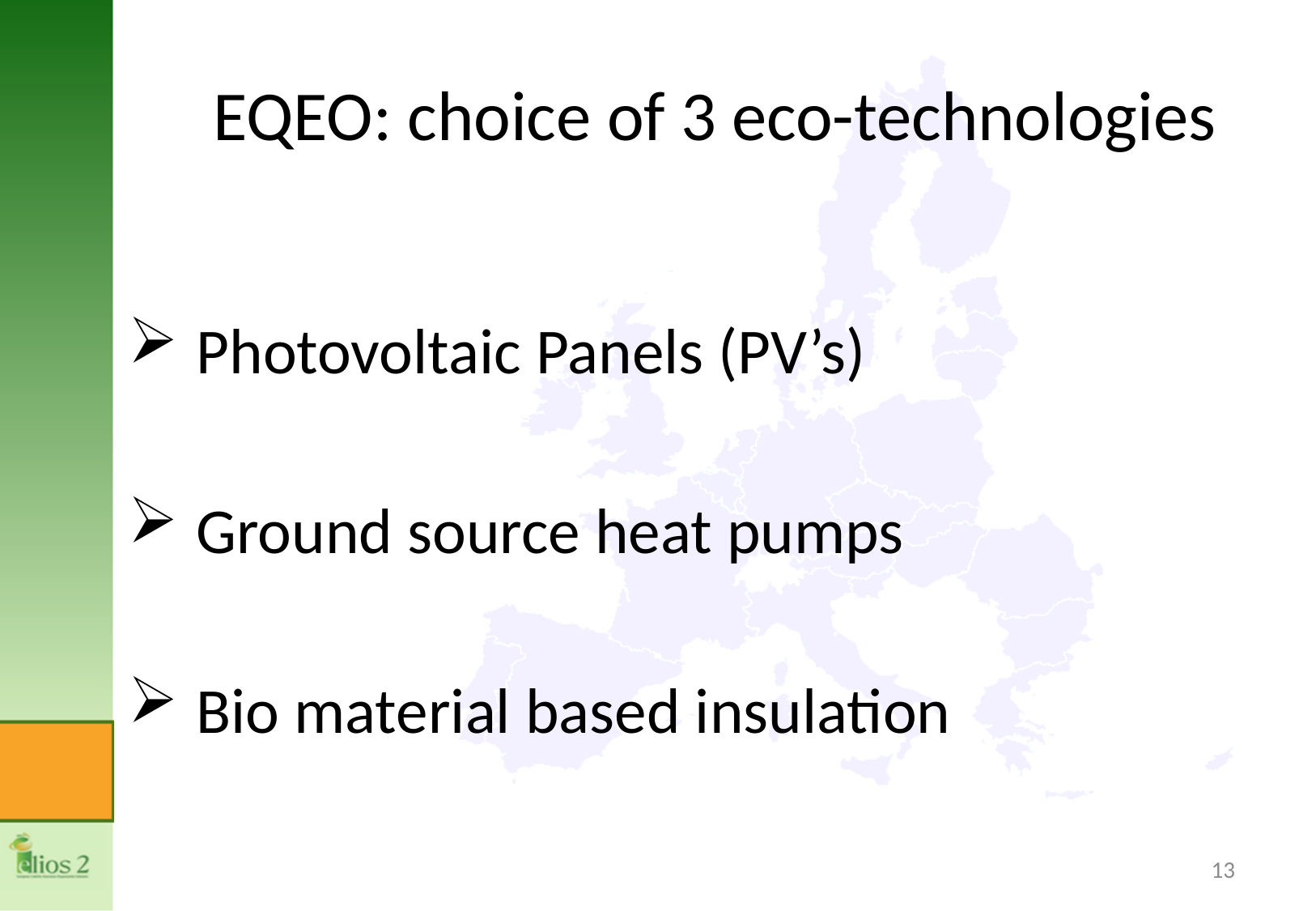

# EQEO: choice of 3 eco-technologies

 Photovoltaic Panels (PV’s)

 Ground source heat pumps

 Bio material based insulation

13